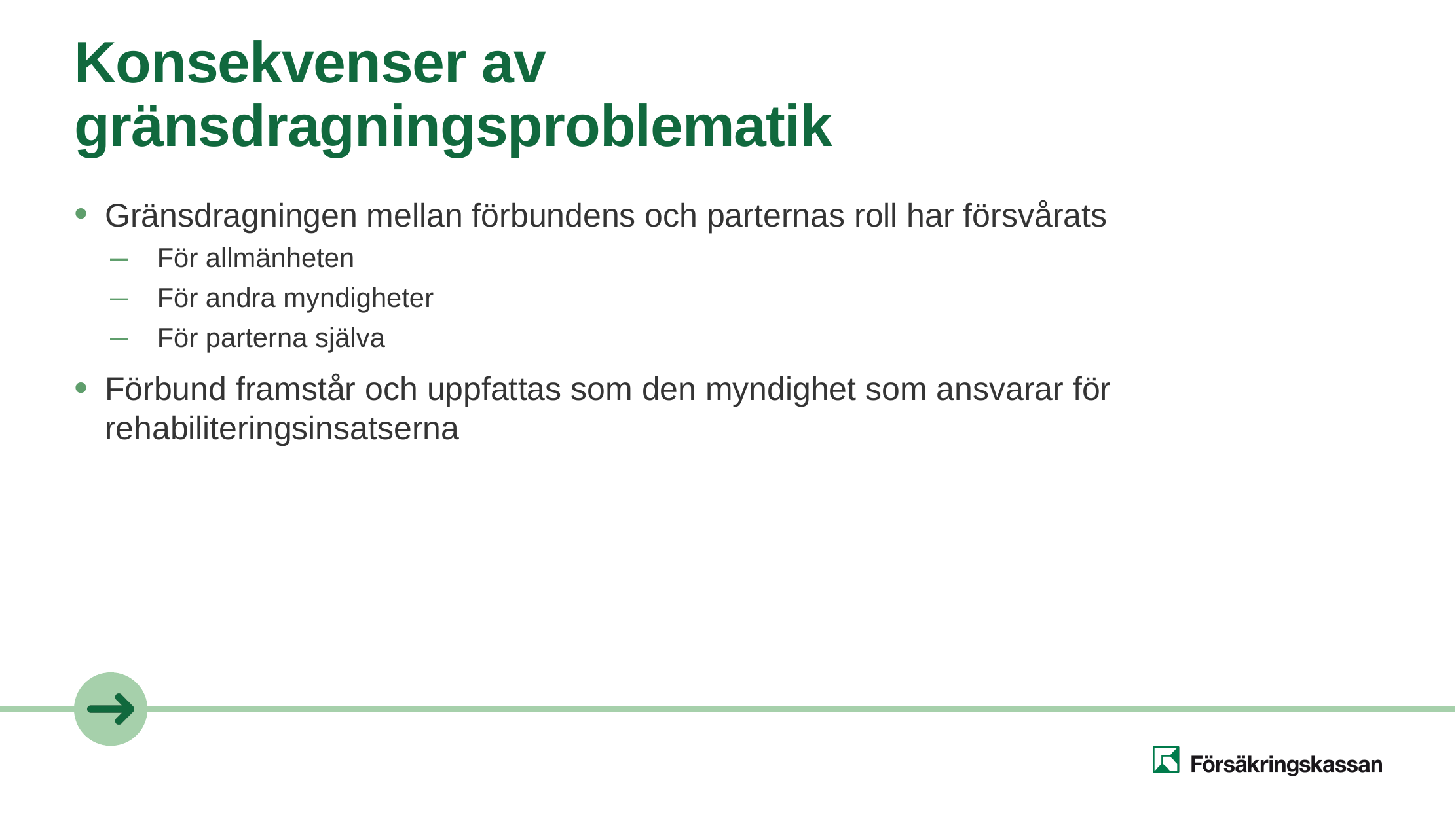

# Konsekvenser av gränsdragningsproblematik
Gränsdragningen mellan förbundens och parternas roll har försvårats
För allmänheten
För andra myndigheter
För parterna själva
Förbund framstår och uppfattas som den myndighet som ansvarar för rehabiliteringsinsatserna